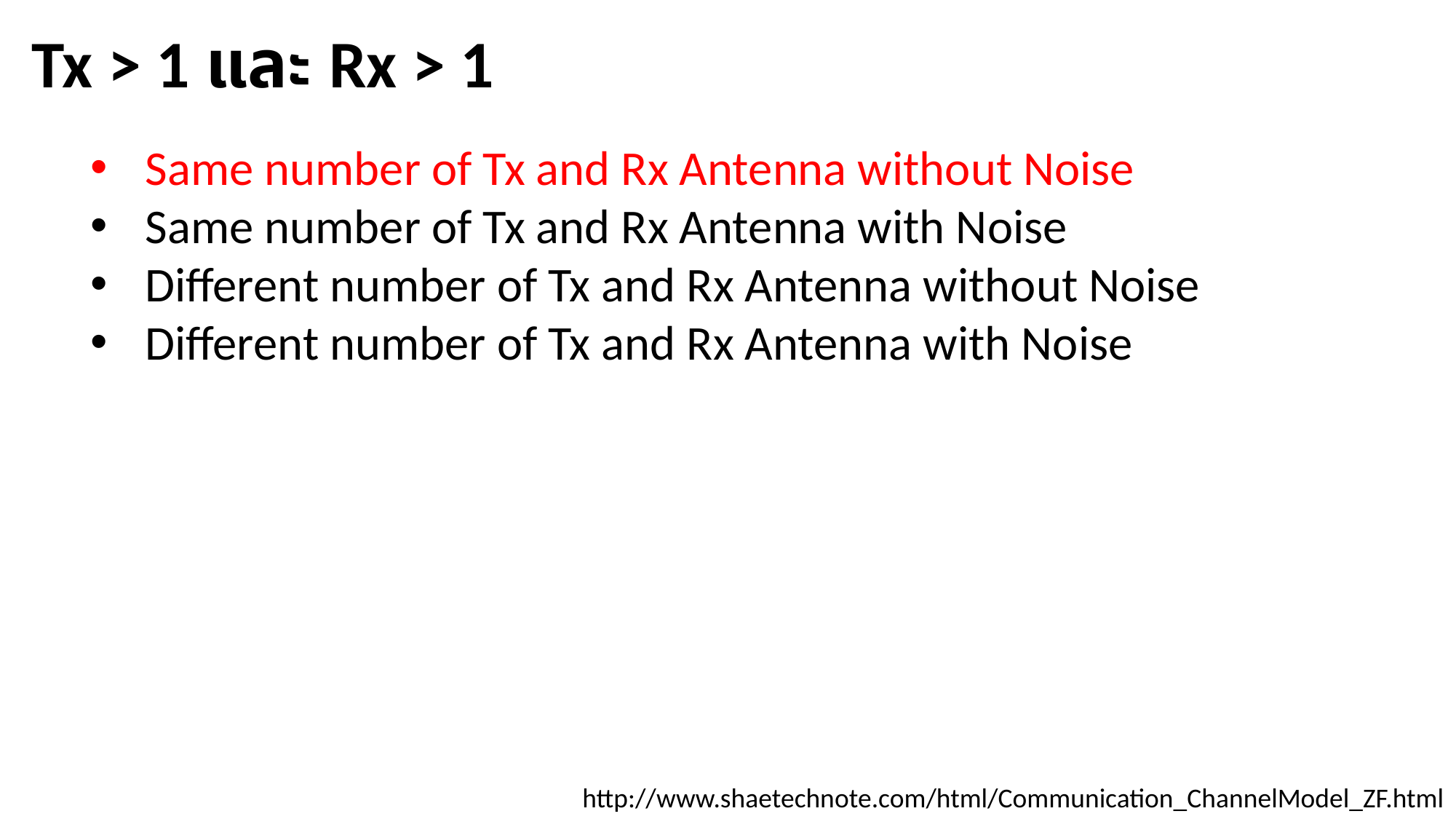

Tx > 1 และ Rx > 1
Same number of Tx and Rx Antenna without Noise
Same number of Tx and Rx Antenna with Noise
Different number of Tx and Rx Antenna without Noise
Different number of Tx and Rx Antenna with Noise
http://www.shaetechnote.com/html/Communication_ChannelModel_ZF.html